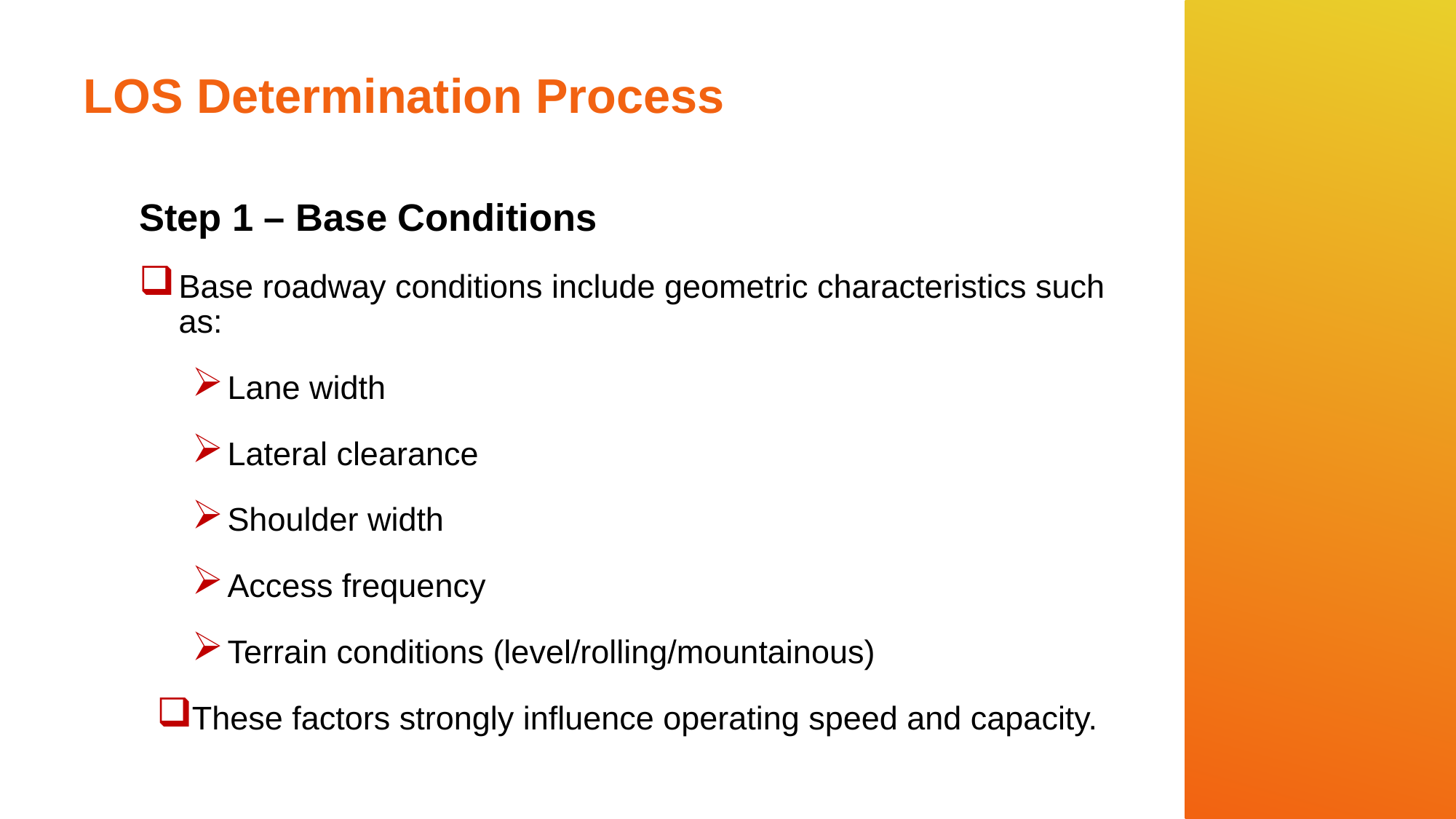

# LOS Determination Process
Step 1 – Base Conditions
Base roadway conditions include geometric characteristics such as:
Lane width
Lateral clearance
Shoulder width
Access frequency
Terrain conditions (level/rolling/mountainous)
These factors strongly influence operating speed and capacity.